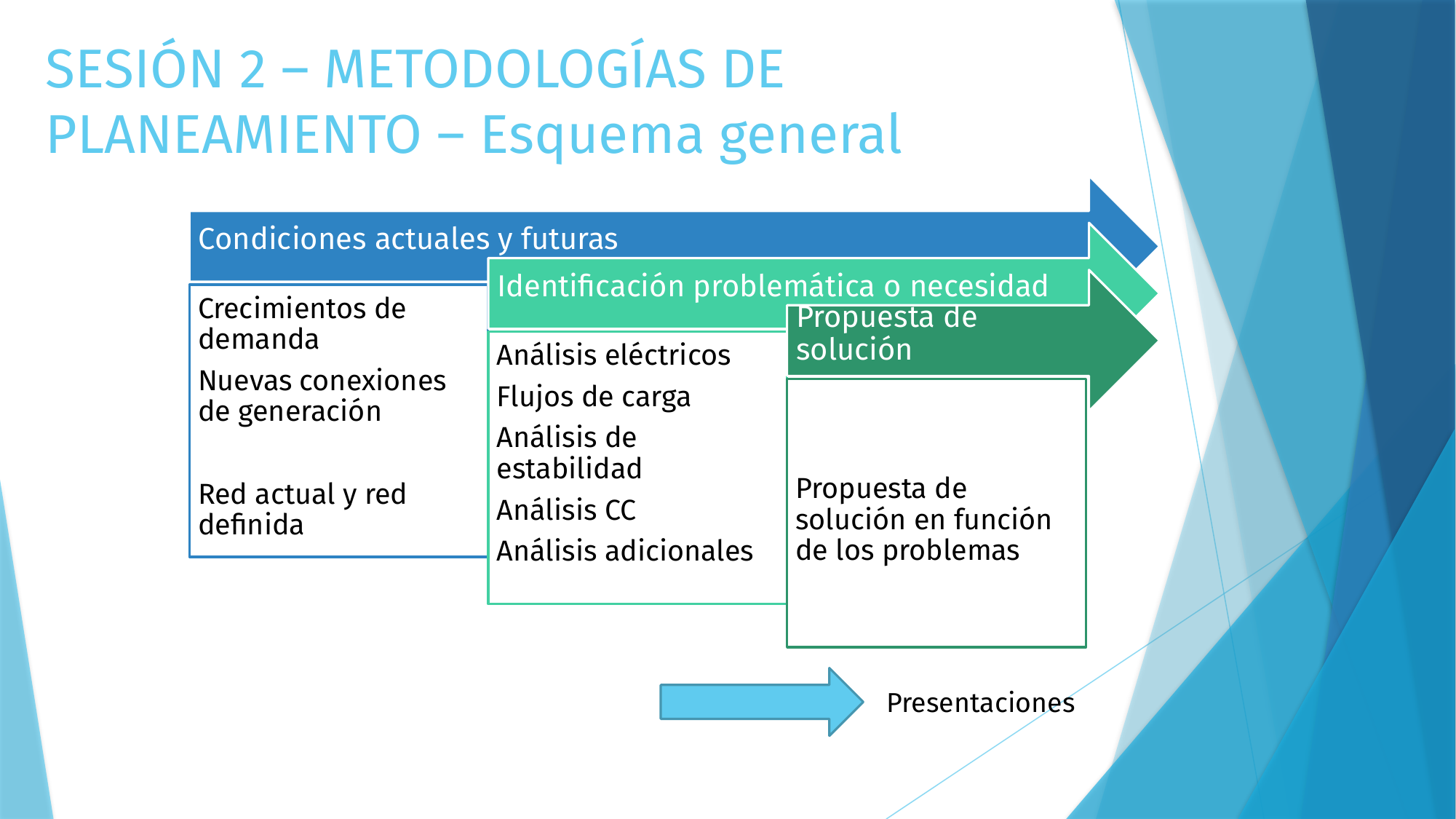

# SESIÓN 2 – METODOLOGÍAS DE PLANEAMIENTO – Esquema general
Condiciones actuales y futuras
Crecimientos de demanda
Nuevas conexiones de generación

Red actual y red definida
Identificación problemática o necesidad
Análisis eléctricos
Flujos de carga
Análisis de estabilidad
Análisis CC
Análisis adicionales
Propuesta de solución

Propuesta de solución en función de los problemas

Presentaciones